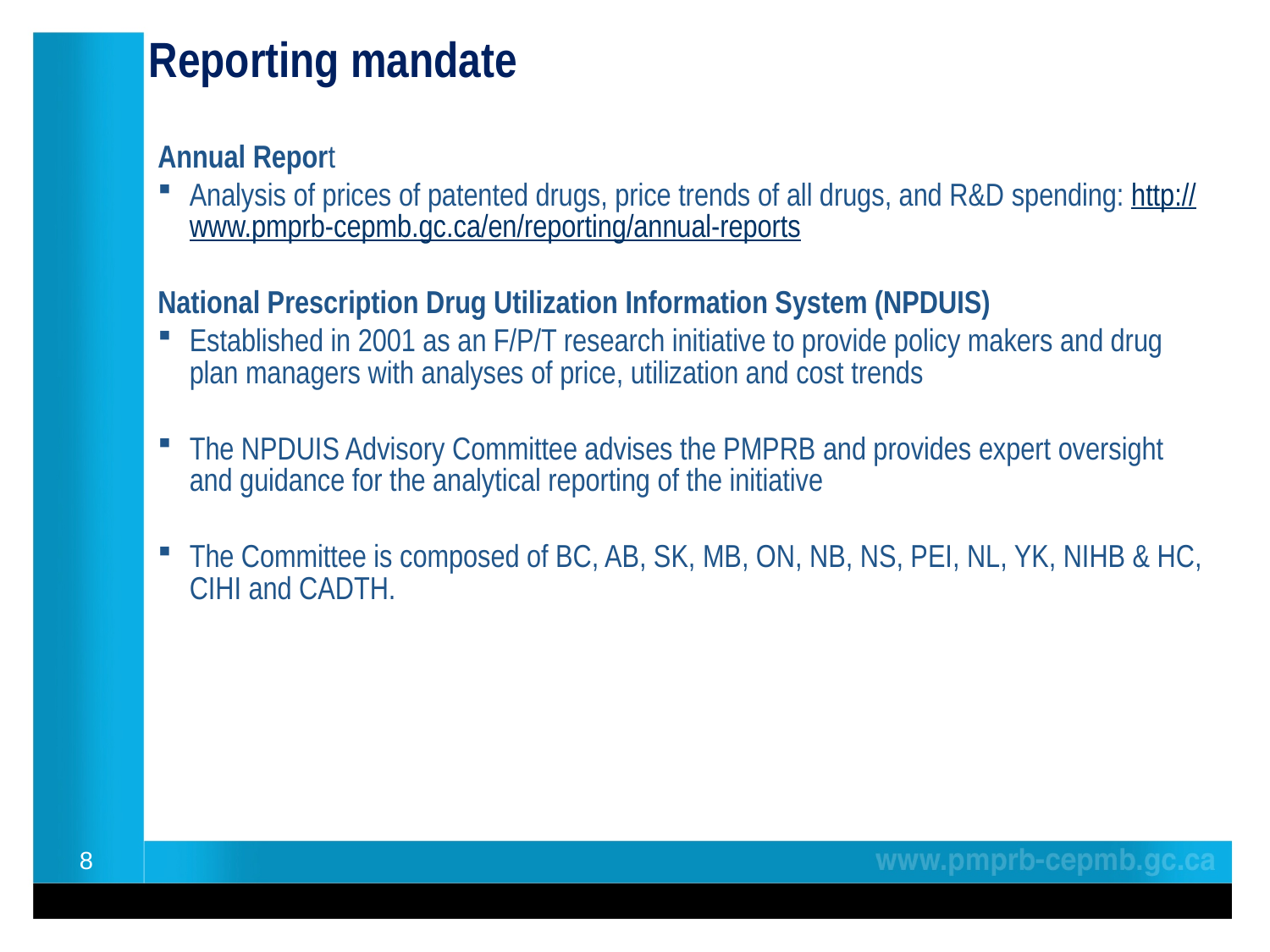

# Reporting mandate
Annual Report
Analysis of prices of patented drugs, price trends of all drugs, and R&D spending: http://www.pmprb-cepmb.gc.ca/en/reporting/annual-reports

National Prescription Drug Utilization Information System (NPDUIS)
Established in 2001 as an F/P/T research initiative to provide policy makers and drug plan managers with analyses of price, utilization and cost trends

The NPDUIS Advisory Committee advises the PMPRB and provides expert oversight and guidance for the analytical reporting of the initiative

The Committee is composed of BC, AB, SK, MB, ON, NB, NS, PEI, NL, YK, NIHB & HC, CIHI and CADTH.

8